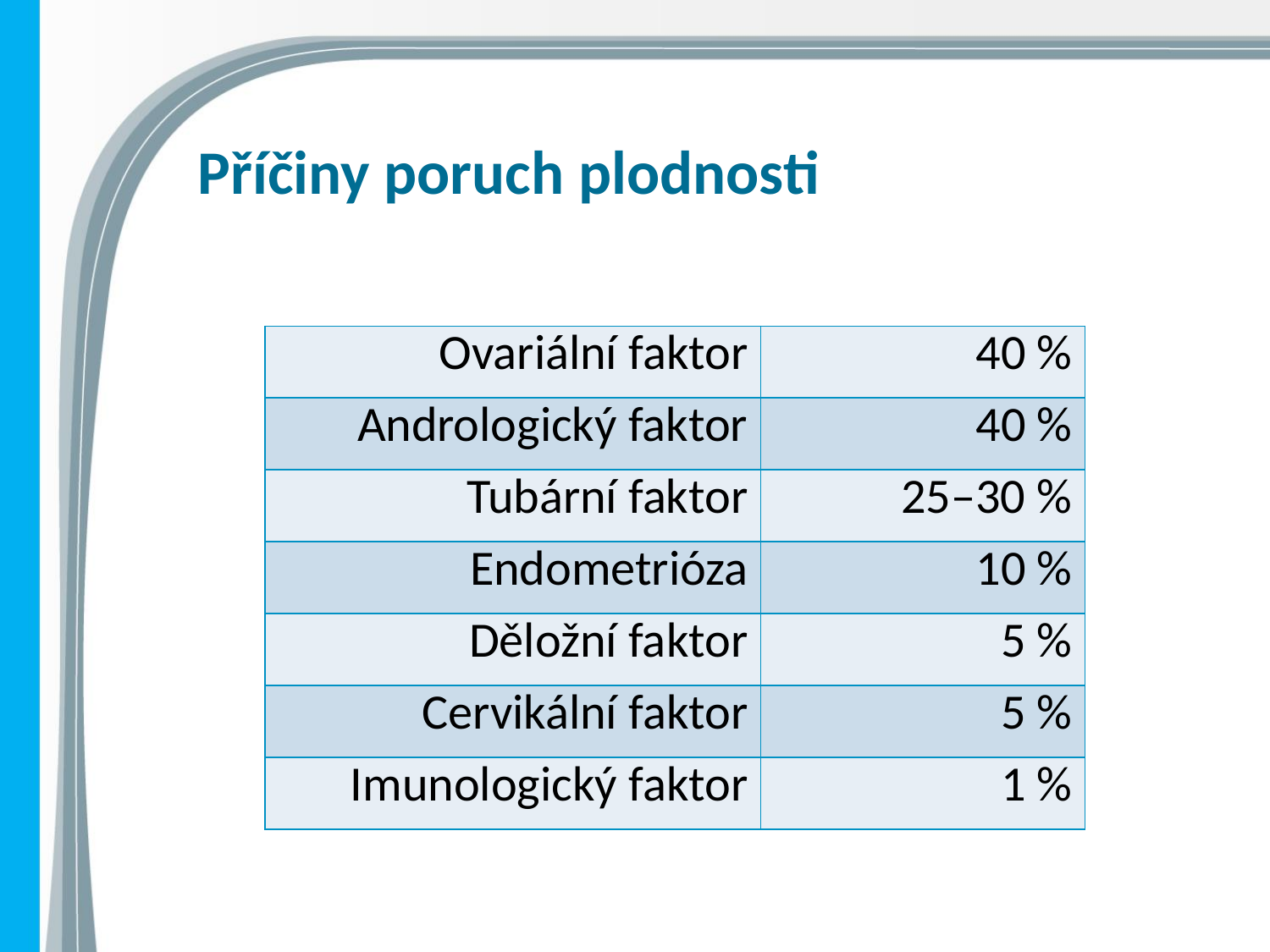

# Příčiny poruch plodnosti
| Ovariální faktor | 40 % |
| --- | --- |
| Andrologický faktor | 40 % |
| Tubární faktor | 25–30 % |
| Endometrióza | 10 % |
| Děložní faktor | 5 % |
| Cervikální faktor | 5 % |
| Imunologický faktor | 1 % |